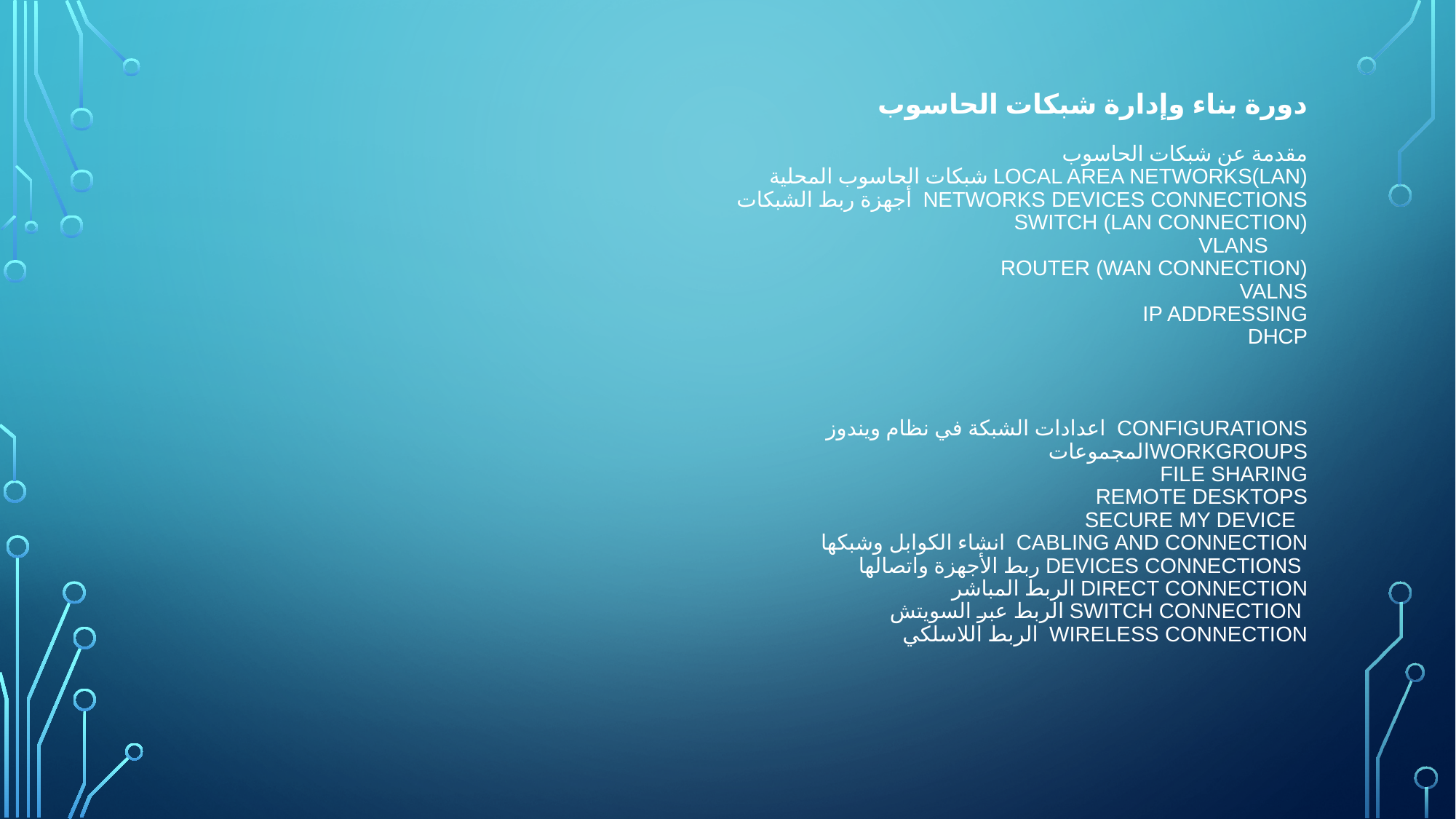

# دورة بناء وإدارة شبكات الحاسوب مقدمة عن شبكات الحاسوب شبكات الحاسوب المحلية local area networks(LAN) أجهزة ربط الشبكات  networks devices connections switch (Lan connection) VLANS router (wan connection) valns IP addressing Dhcp اعدادات الشبكة في نظام ويندوز  configurations المجموعاتworkgroups file sharing remote desktops secure my device انشاء الكوابل وشبكها  cabling and connection ربط الأجهزة واتصالها devices connections الربط المباشر direct connection الربط عبر السويتش switch connection الربط اللاسلكي  wireless connection